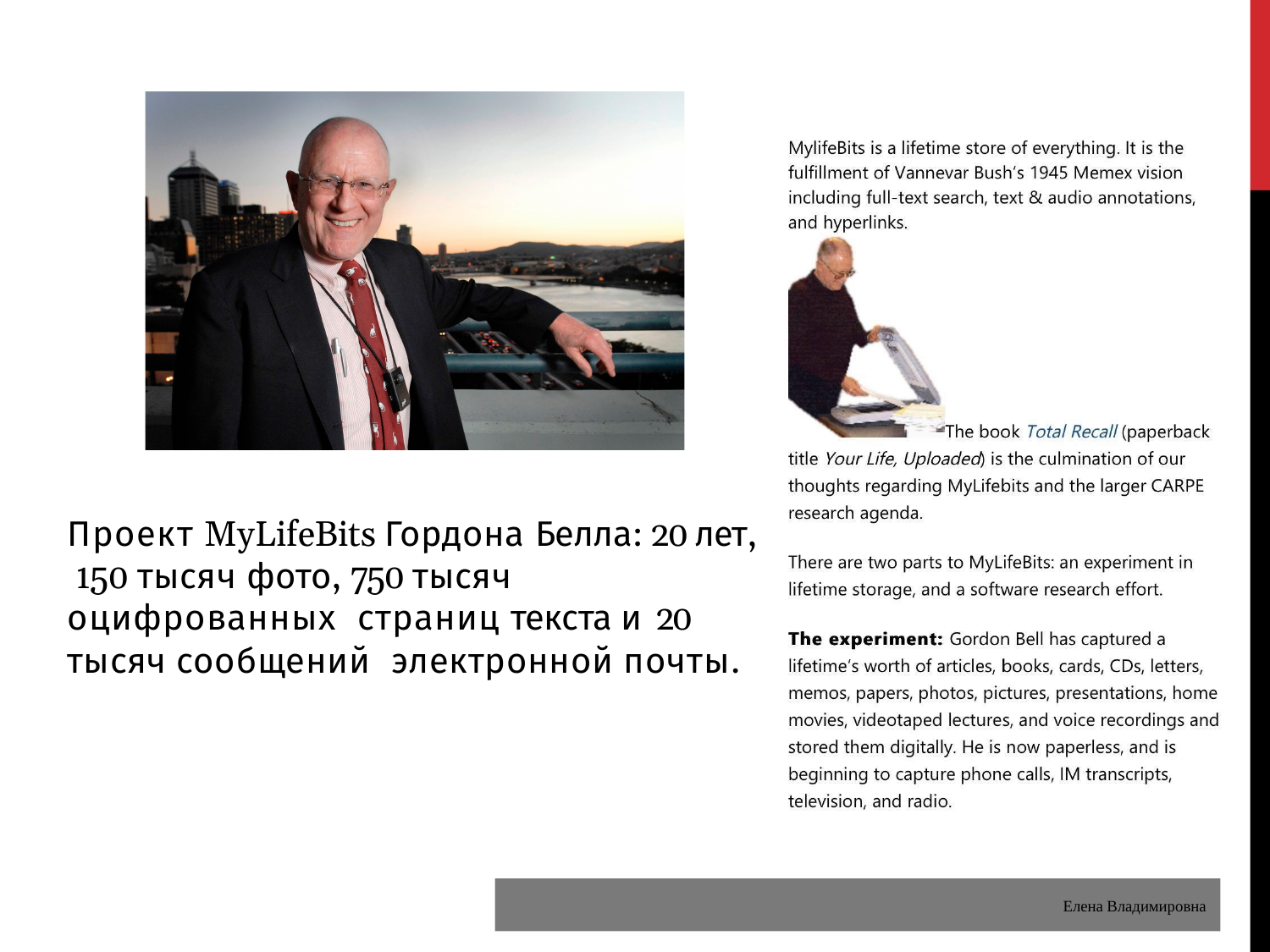

Проект MyLifeBits Гордона Белла: 20 лет,  150 тысяч фото, 750 тысяч оцифрованных  страниц текста и 20 тысяч сообщений  электронной почты.

Елена Владимировна